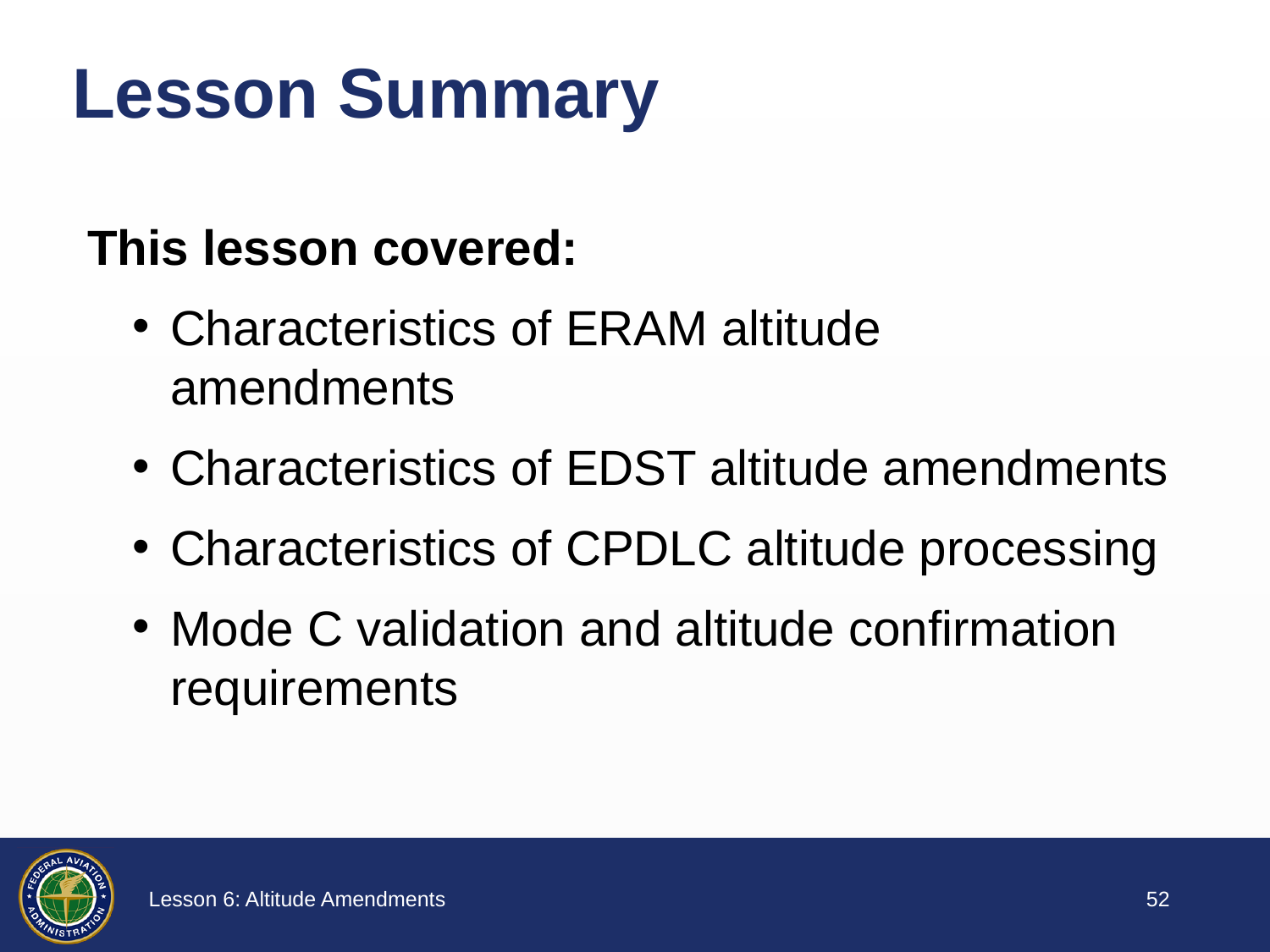

# Lesson Summary
This lesson covered:
Characteristics of ERAM altitude amendments
Characteristics of EDST altitude amendments
Characteristics of CPDLC altitude processing
Mode C validation and altitude confirmation requirements

52